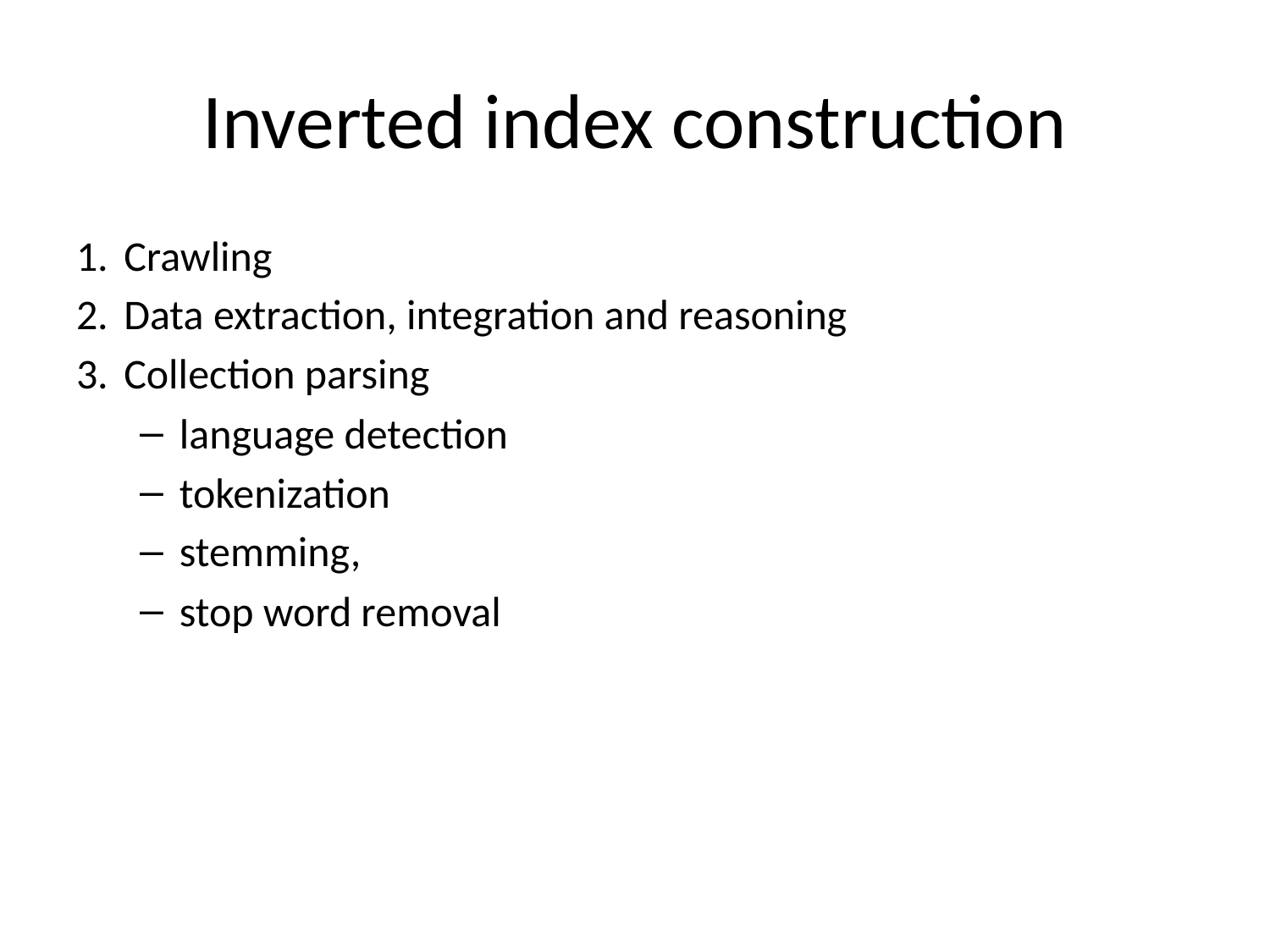

# Inverted index construction
Crawling
Data extraction, integration and reasoning
Collection parsing
language detection
tokenization
stemming,
stop word removal